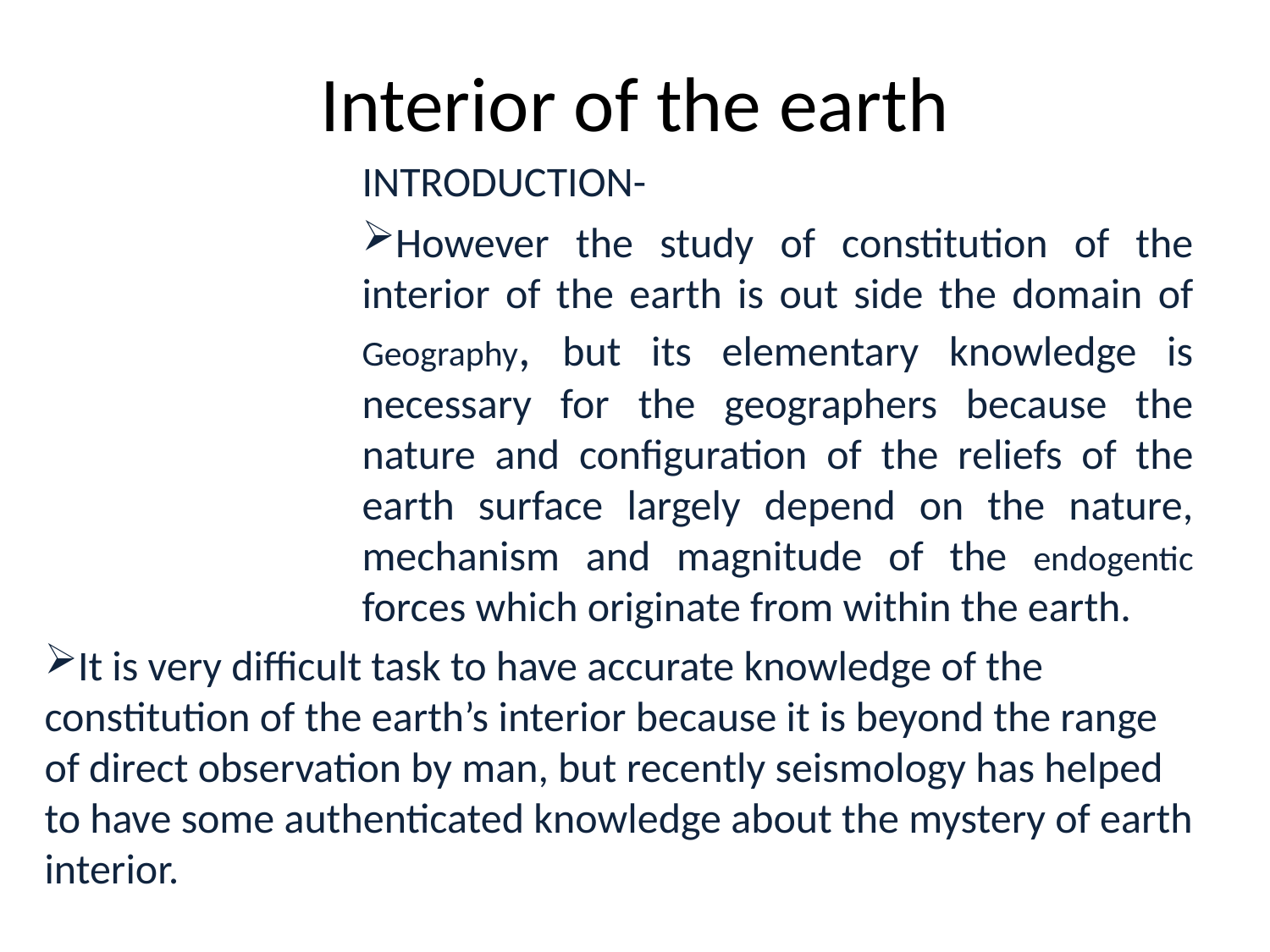

# Interior of the earth
INTRODUCTION-
However the study of constitution of the interior of the earth is out side the domain of Geography, but its elementary knowledge is necessary for the geographers because the nature and configuration of the reliefs of the earth surface largely depend on the nature, mechanism and magnitude of the endogentic forces which originate from within the earth.
It is very difficult task to have accurate knowledge of the constitution of the earth’s interior because it is beyond the range of direct observation by man, but recently seismology has helped to have some authenticated knowledge about the mystery of earth interior.